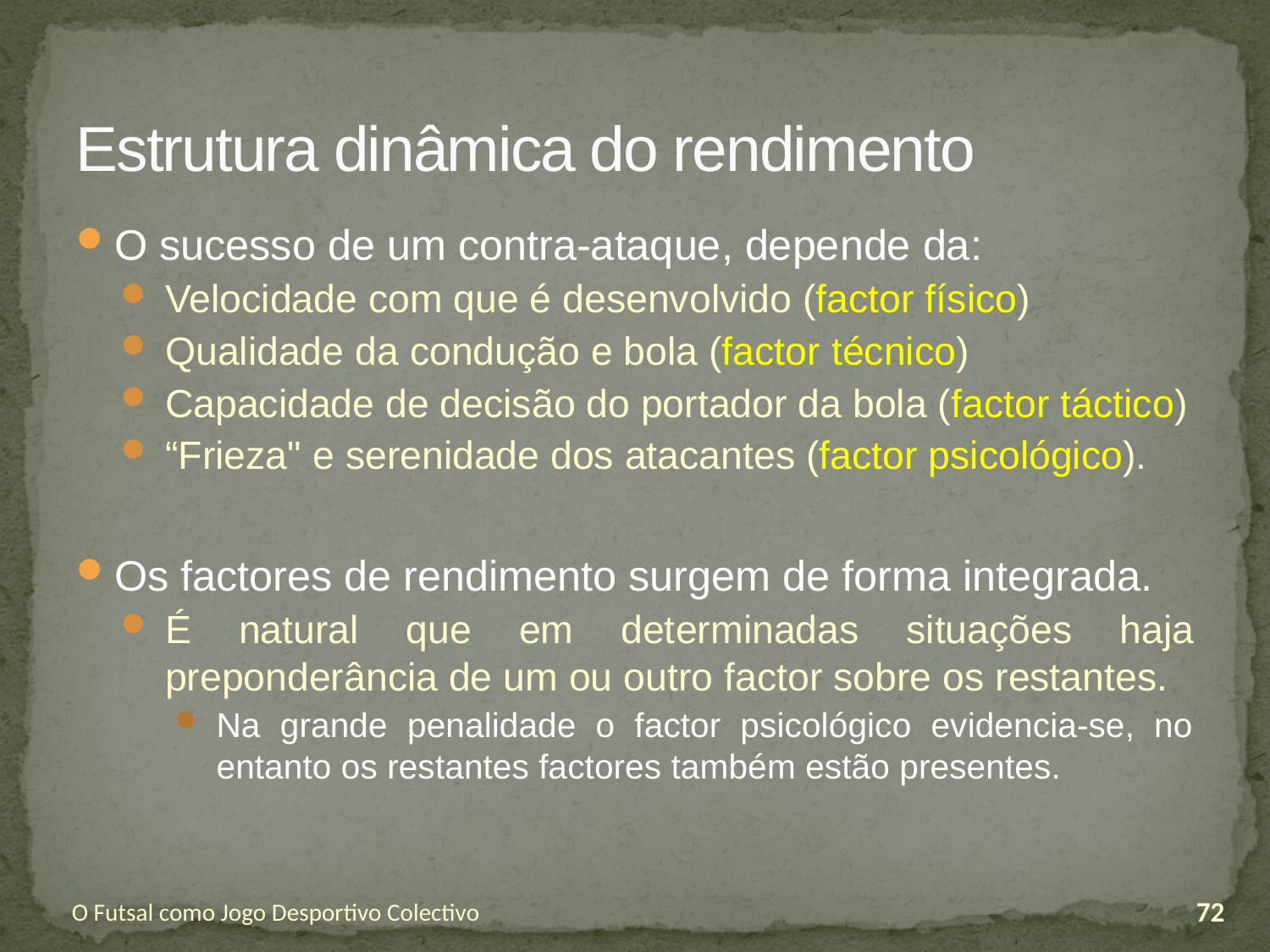

# Estrutura dinâmica do rendimento
O sucesso de um contra-ataque, depende da:
Velocidade com que é desenvolvido (factor físico)
Qualidade da condução e bola (factor técnico)
Capacidade de decisão do portador da bola (factor táctico)
“Frieza" e serenidade dos atacantes (factor psicológico).

Os factores de rendimento surgem de forma integrada.
É natural que em determinadas situações haja preponderância de um ou outro factor sobre os restantes.
Na grande penalidade o factor psicológico evidencia-se, no entanto os restantes factores também estão presentes.

O Futsal como Jogo Desportivo Colectivo
72